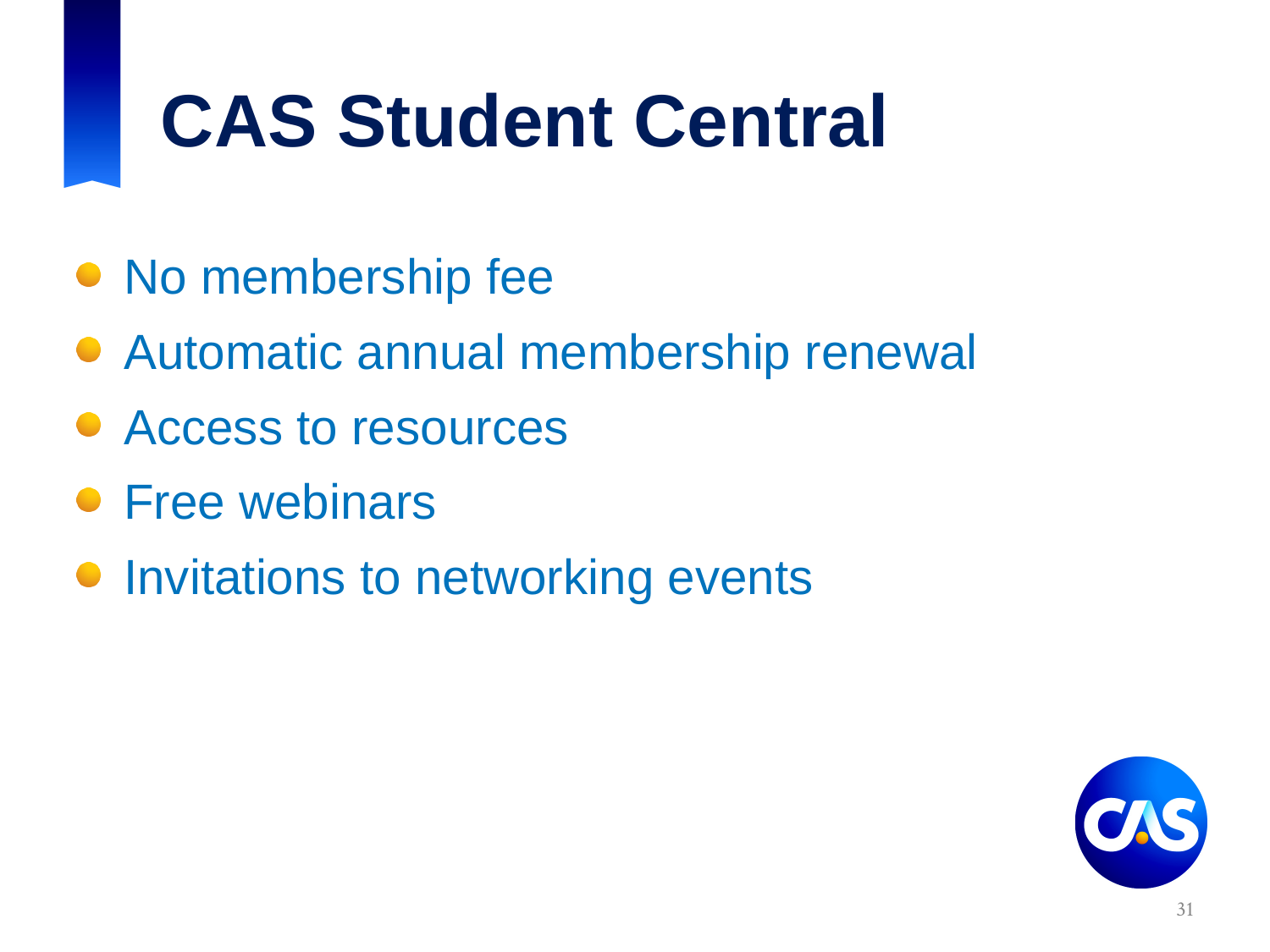

# CAS Student Central
No membership fee
Automatic annual membership renewal
Access to resources
Free webinars
Invitations to networking events

31